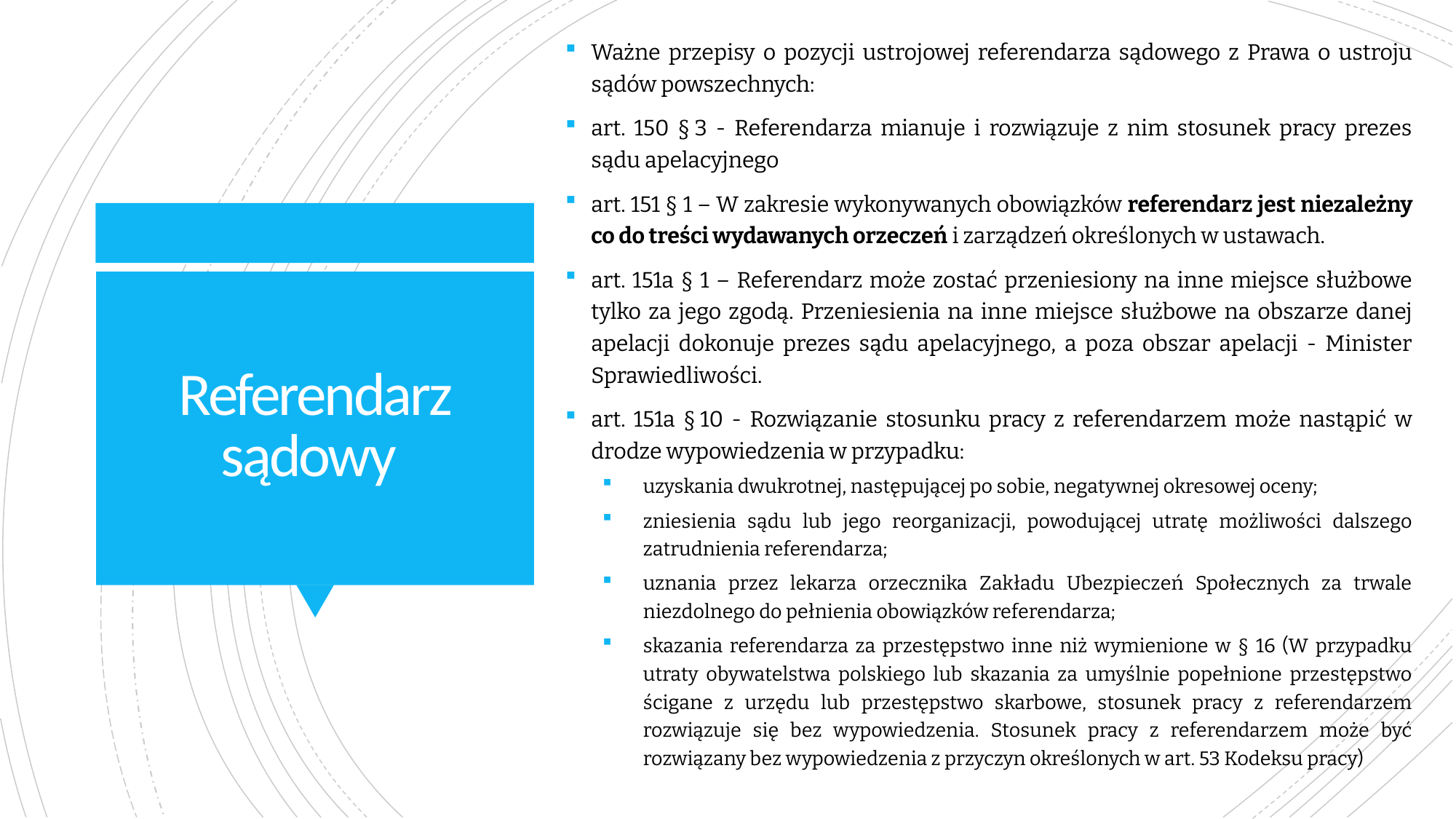

Ważne przepisy o pozycji ustrojowej referendarza sądowego z Prawa o ustroju sądów powszechnych:
art. 150 § 3 - Referendarza mianuje i rozwiązuje z nim stosunek pracy prezes sądu apelacyjnego
art. 151 § 1 – W zakresie wykonywanych obowiązków referendarz jest niezależny co do treści wydawanych orzeczeń i zarządzeń określonych w ustawach.
art. 151a § 1 – Referendarz może zostać przeniesiony na inne miejsce służbowe tylko za jego zgodą. Przeniesienia na inne miejsce służbowe na obszarze danej apelacji dokonuje prezes sądu apelacyjnego, a poza obszar apelacji - Minister Sprawiedliwości.
art. 151a § 10 - Rozwiązanie stosunku pracy z referendarzem może nastąpić w drodze wypowiedzenia w przypadku:
uzyskania dwukrotnej, następującej po sobie, negatywnej okresowej oceny;
zniesienia sądu lub jego reorganizacji, powodującej utratę możliwości dalszego zatrudnienia referendarza;
uznania przez lekarza orzecznika Zakładu Ubezpieczeń Społecznych za trwale niezdolnego do pełnienia obowiązków referendarza;
skazania referendarza za przestępstwo inne niż wymienione w § 16 (W przypadku utraty obywatelstwa polskiego lub skazania za umyślnie popełnione przestępstwo ścigane z urzędu lub przestępstwo skarbowe, stosunek pracy z referendarzem rozwiązuje się bez wypowiedzenia. Stosunek pracy z referendarzem może być rozwiązany bez wypowiedzenia z przyczyn określonych w art. 53 Kodeksu pracy)
# Referendarz sądowy